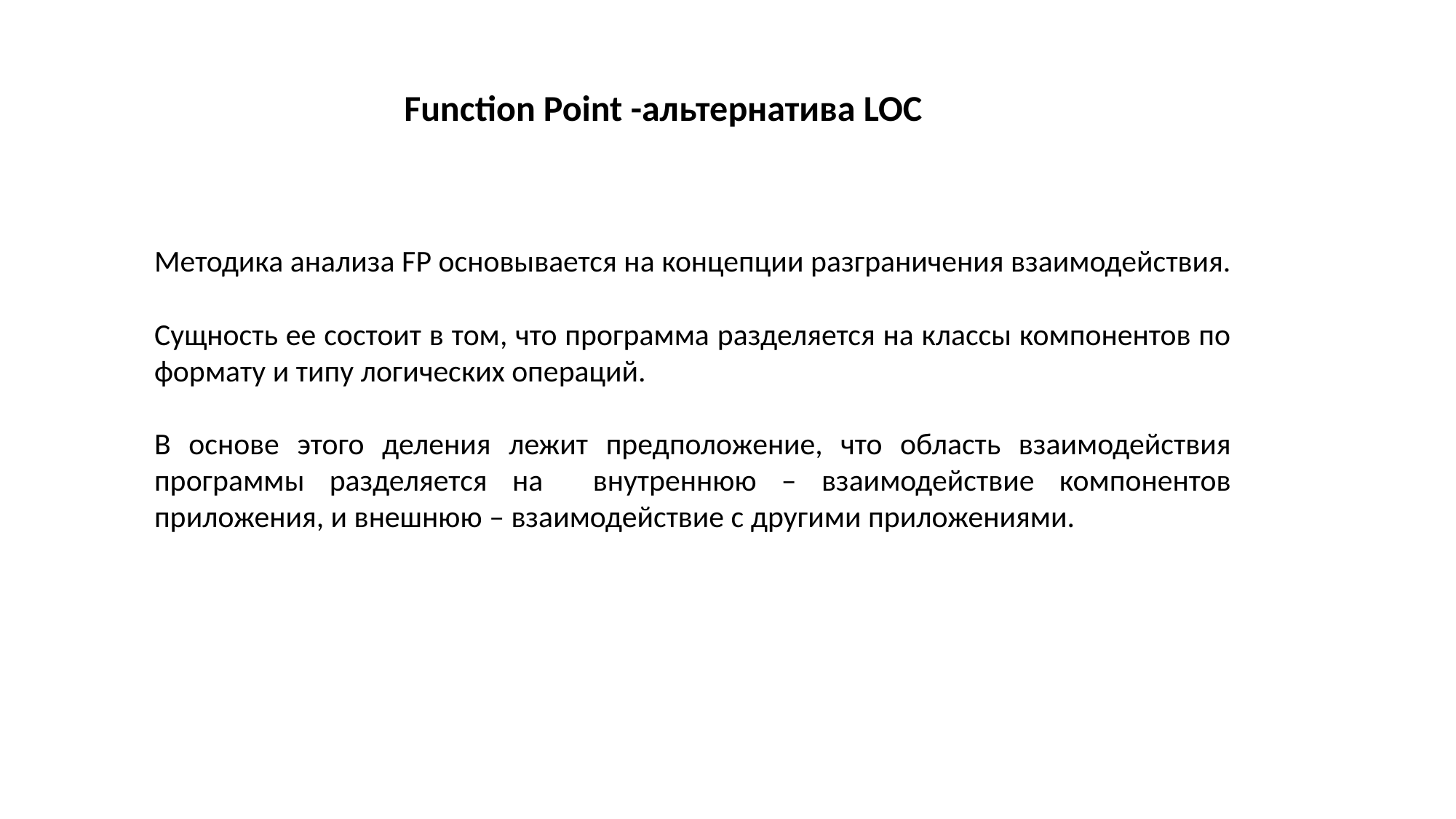

Function Point -альтернатива LOC
Методика анализа FP основывается на концепции разграничения взаимодействия.

Сущность ее состоит в том, что программа разделяется на классы компонентов по формату и типу логических операций.

В основе этого деления лежит предположение, что область взаимодействия программы разделяется на  внутреннюю – взаимодействие компонентов приложения, и внешнюю – взаимодействие с другими приложениями.